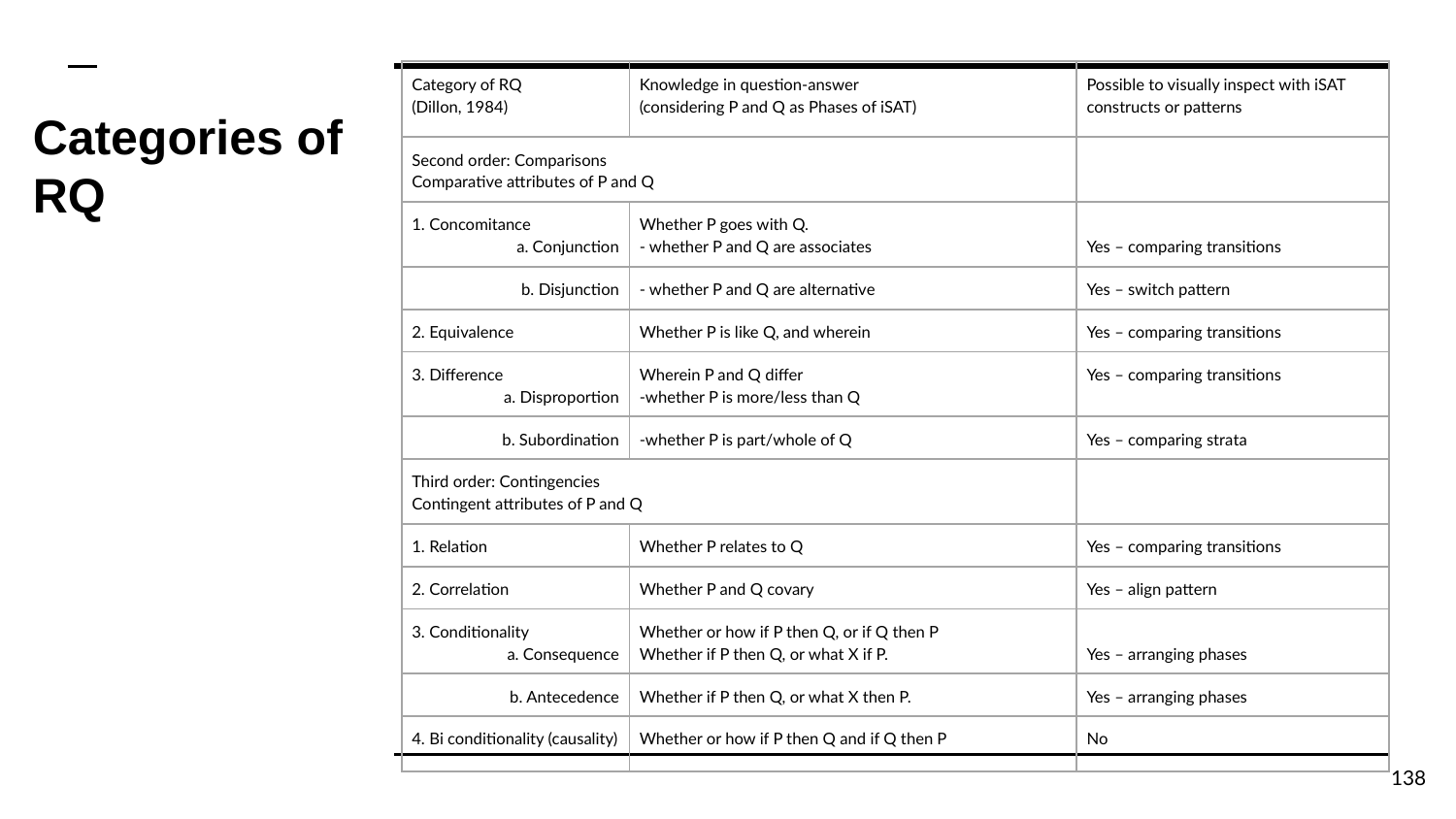

| Category of RQ (Dillon, 1984) | Knowledge in question-answer (considering P and Q as Phases of iSAT) | Possible to visually inspect with iSAT constructs or patterns |
| --- | --- | --- |
| Second order: Comparisons Comparative attributes of P and Q |  |  |
| 1. Concomitance a. Conjunction | Whether P goes with Q. - whether P and Q are associates | Yes – comparing transitions |
| b. Disjunction | - whether P and Q are alternative | Yes – switch pattern |
| 2. Equivalence | Whether P is like Q, and wherein | Yes – comparing transitions |
| 3. Difference a. Disproportion | Wherein P and Q differ -whether P is more/less than Q | Yes – comparing transitions |
| b. Subordination | -whether P is part/whole of Q | Yes – comparing strata |
| Third order: Contingencies Contingent attributes of P and Q |  |  |
| 1. Relation | Whether P relates to Q | Yes – comparing transitions |
| 2. Correlation | Whether P and Q covary | Yes – align pattern |
| 3. Conditionality a. Consequence | Whether or how if P then Q, or if Q then P Whether if P then Q, or what X if P. | Yes – arranging phases |
| b. Antecedence | Whether if P then Q, or what X then P. | Yes – arranging phases |
| 4. Bi conditionality (causality) | Whether or how if P then Q and if Q then P | No |
# Categories of RQ
138